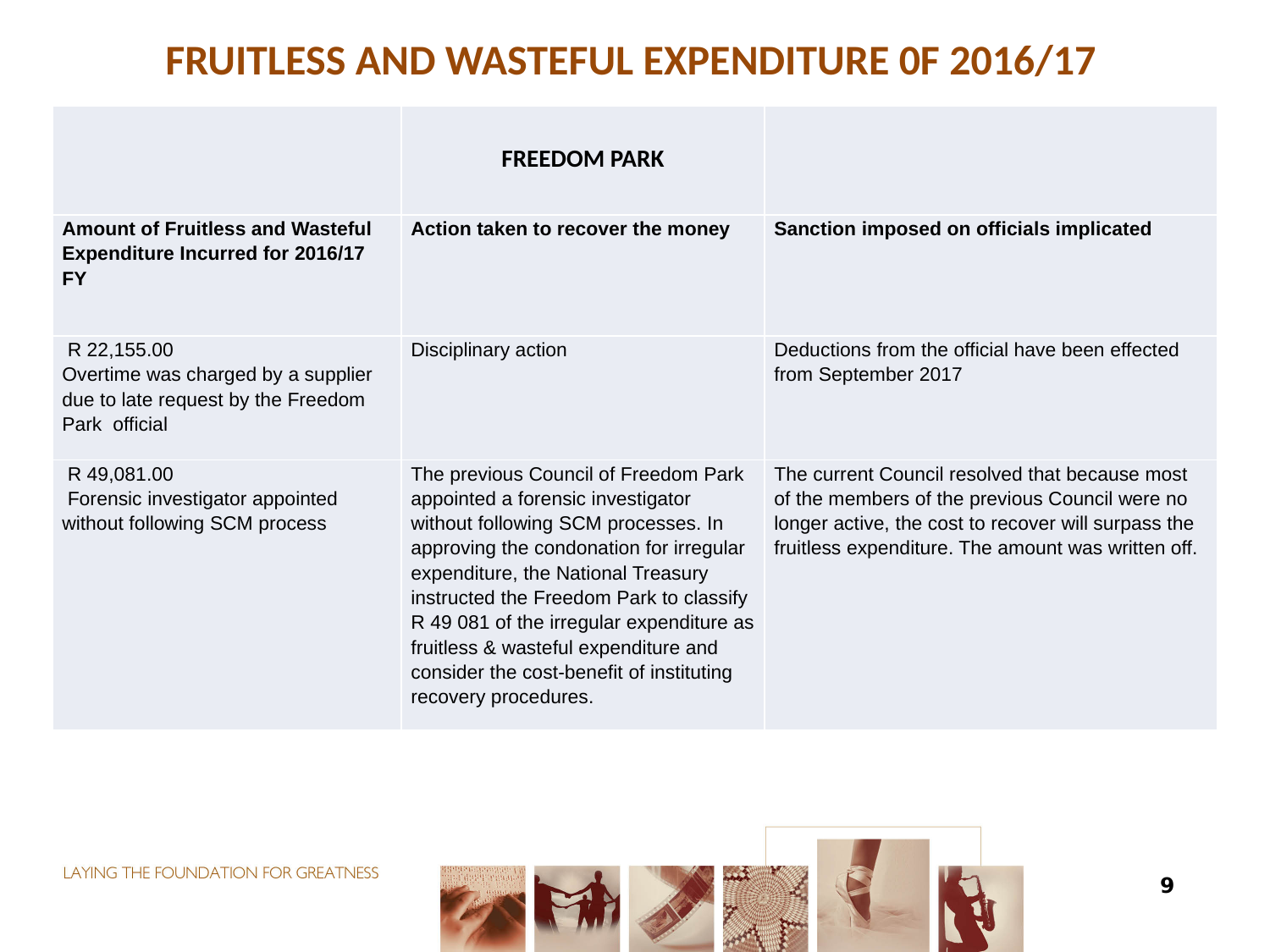

#
FRUITLESS AND WASTEFUL EXPENDITURE 0F 2016/17
|  | FREEDOM PARK |  |
| --- | --- | --- |
| Amount of Fruitless and Wasteful Expenditure Incurred for 2016/17 FY | Action taken to recover the money | Sanction imposed on officials implicated |
| R 22,155.00 Overtime was charged by a supplier due to late request by the Freedom Park official | Disciplinary action | Deductions from the official have been effected from September 2017 |
| R 49,081.00  Forensic investigator appointed without following SCM process | The previous Council of Freedom Park appointed a forensic investigator without following SCM processes. In approving the condonation for irregular expenditure, the National Treasury instructed the Freedom Park to classify R 49 081 of the irregular expenditure as fruitless & wasteful expenditure and consider the cost-benefit of instituting recovery procedures. | The current Council resolved that because most of the members of the previous Council were no longer active, the cost to recover will surpass the fruitless expenditure. The amount was written off. |
9